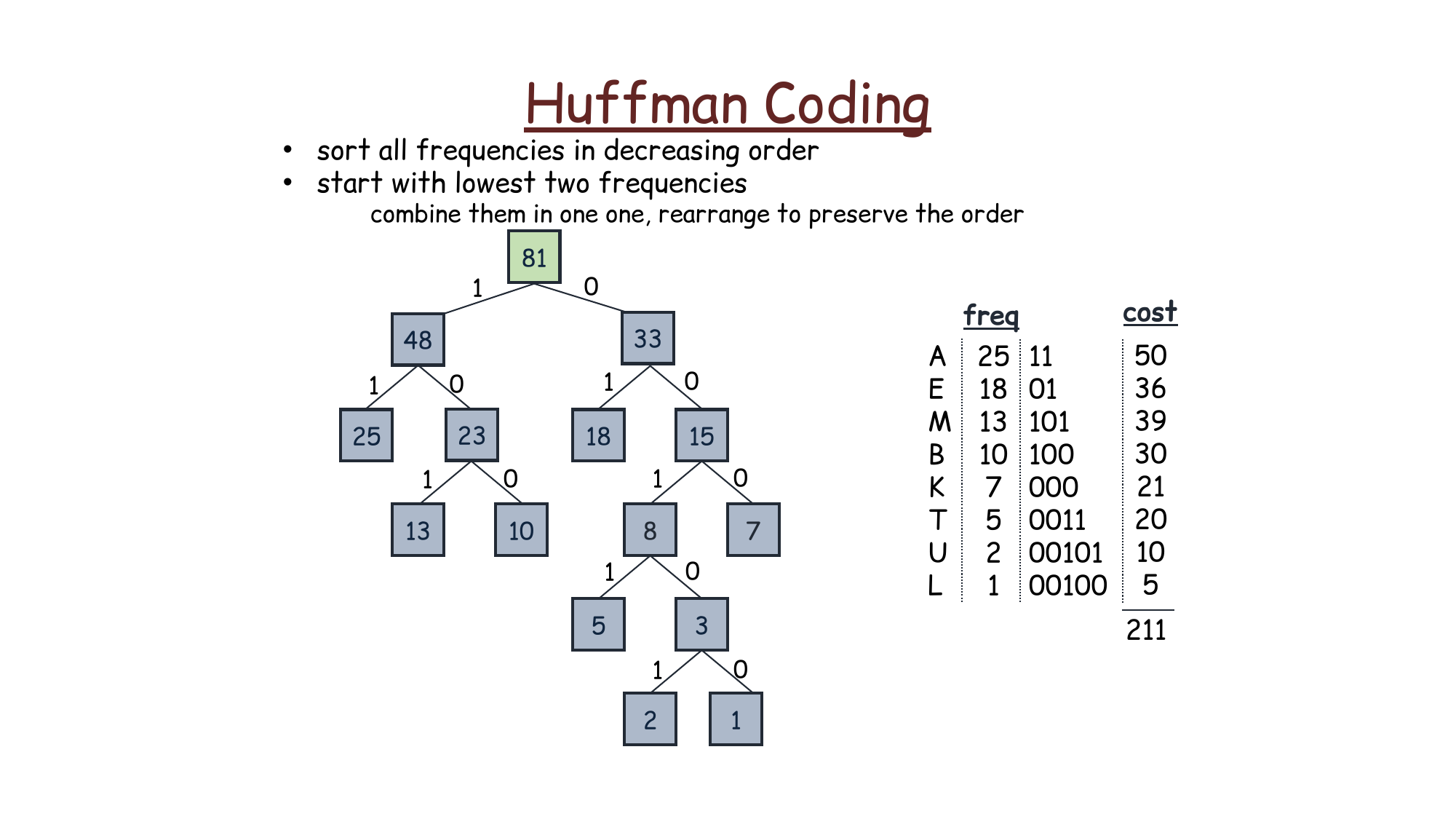

Huffman Coding
sort all frequencies in decreasing order
start with lowest two frequencies
            combine them in one one, rearrange to preserve the order
81
0
1
cost
freq
33
48
50
36
39
30
21
20
10
5

A
E
M
B
K
T
U
L
25
18
13
10
7
5
2
1
11
01
101
100
000
0011
00101
00100
0
1
0
1
23
25
18
15
0
0
1
1
13
10
8
7
0
1
5
3
211
0
1
2
1